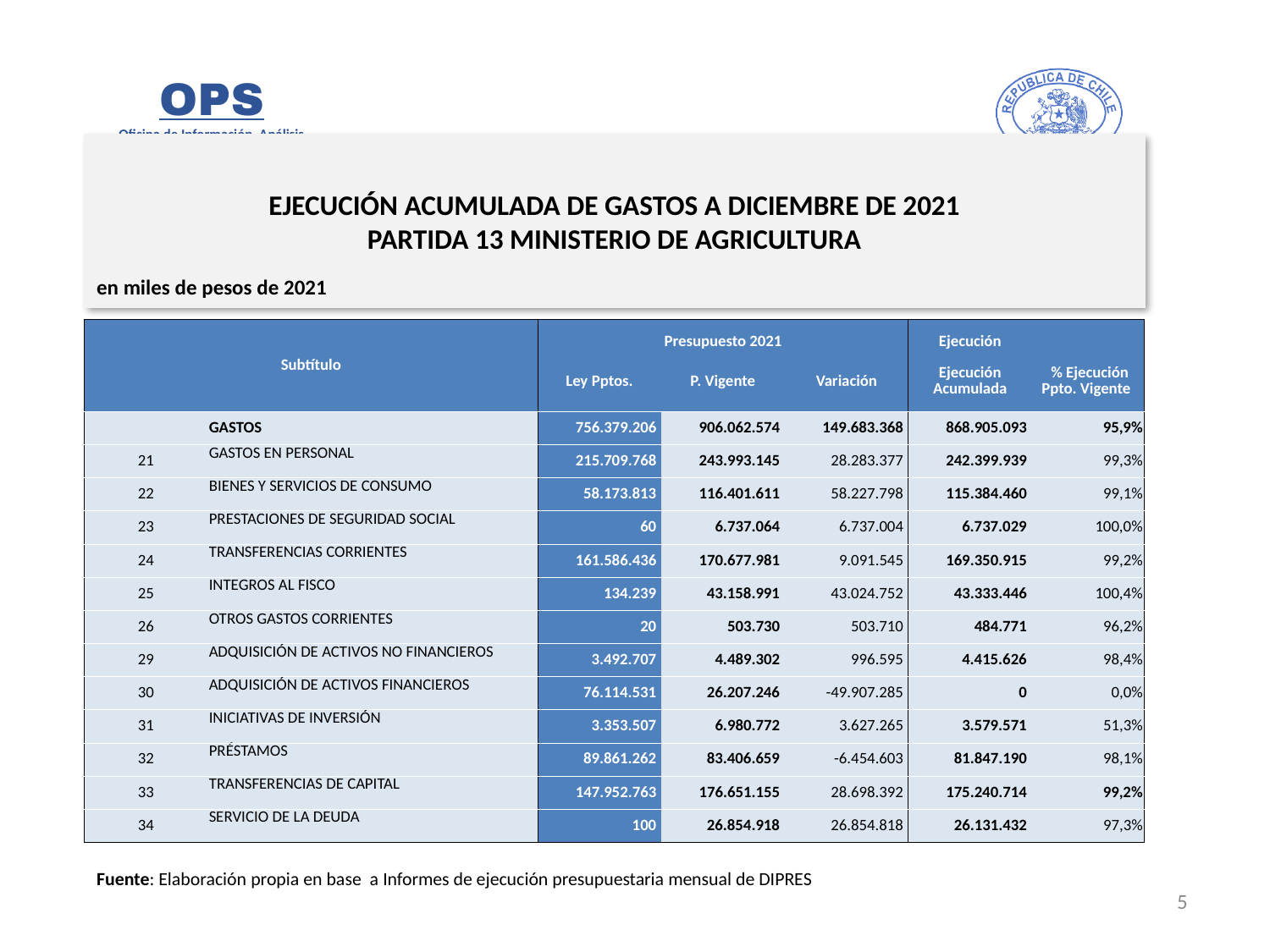

# EJECUCIÓN ACUMULADA DE GASTOS A DICIEMBRE DE 2021 PARTIDA 13 MINISTERIO DE AGRICULTURA
en miles de pesos de 2021
| Subtítulo |  | Presupuesto 2021 |  |  | Ejecución |  |
| --- | --- | --- | --- | --- | --- | --- |
|  |  | Ley Pptos. | P. Vigente | Variación | Ejecución Acumulada | % Ejecución Ppto. Vigente |
|  | GASTOS | 756.379.206 | 906.062.574 | 149.683.368 | 868.905.093 | 95,9% |
| 21 | GASTOS EN PERSONAL | 215.709.768 | 243.993.145 | 28.283.377 | 242.399.939 | 99,3% |
| 22 | BIENES Y SERVICIOS DE CONSUMO | 58.173.813 | 116.401.611 | 58.227.798 | 115.384.460 | 99,1% |
| 23 | PRESTACIONES DE SEGURIDAD SOCIAL | 60 | 6.737.064 | 6.737.004 | 6.737.029 | 100,0% |
| 24 | TRANSFERENCIAS CORRIENTES | 161.586.436 | 170.677.981 | 9.091.545 | 169.350.915 | 99,2% |
| 25 | INTEGROS AL FISCO | 134.239 | 43.158.991 | 43.024.752 | 43.333.446 | 100,4% |
| 26 | OTROS GASTOS CORRIENTES | 20 | 503.730 | 503.710 | 484.771 | 96,2% |
| 29 | ADQUISICIÓN DE ACTIVOS NO FINANCIEROS | 3.492.707 | 4.489.302 | 996.595 | 4.415.626 | 98,4% |
| 30 | ADQUISICIÓN DE ACTIVOS FINANCIEROS | 76.114.531 | 26.207.246 | -49.907.285 | 0 | 0,0% |
| 31 | INICIATIVAS DE INVERSIÓN | 3.353.507 | 6.980.772 | 3.627.265 | 3.579.571 | 51,3% |
| 32 | PRÉSTAMOS | 89.861.262 | 83.406.659 | -6.454.603 | 81.847.190 | 98,1% |
| 33 | TRANSFERENCIAS DE CAPITAL | 147.952.763 | 176.651.155 | 28.698.392 | 175.240.714 | 99,2% |
| 34 | SERVICIO DE LA DEUDA | 100 | 26.854.918 | 26.854.818 | 26.131.432 | 97,3% |
Fuente: Elaboración propia en base  a Informes de ejecución presupuestaria mensual de DIPRES
5